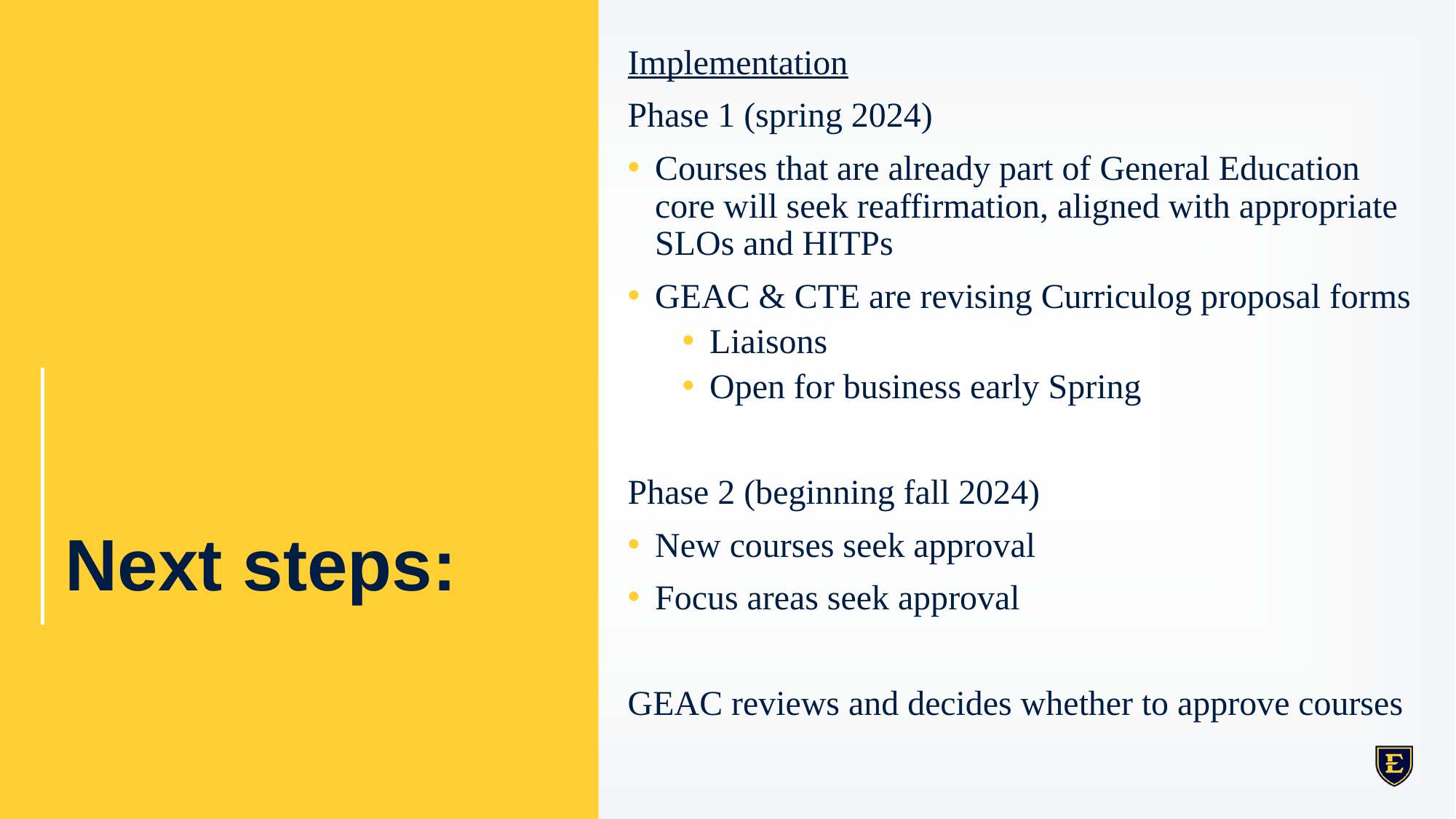

Implementation
Phase 1 (spring 2024)
Courses that are already part of General Education core will seek reaffirmation, aligned with appropriate SLOs and HITPs
GEAC & CTE are revising Curriculog proposal forms
Liaisons
Open for business early Spring

Phase 2 (beginning fall 2024)
New courses seek approval
Focus areas seek approval

GEAC reviews and decides whether to approve courses

# Next steps: